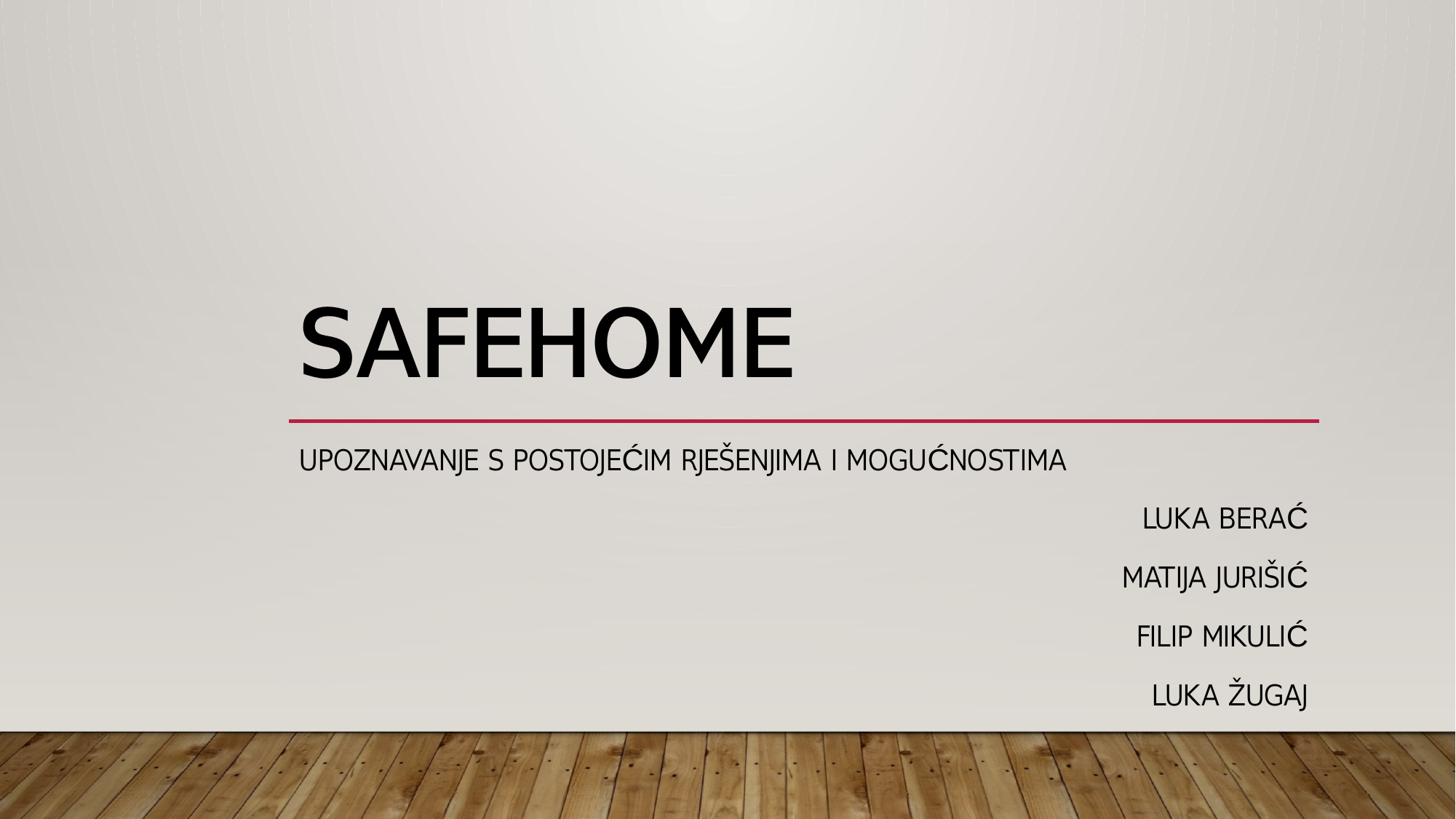

# safehome
UPOZNAVANJE S POSTOJEĆIM RJEŠENJIMA I MOGUĆNOSTIMA
Luka Berać
Matija jurišić
Filip mikulić
Luka žugaj